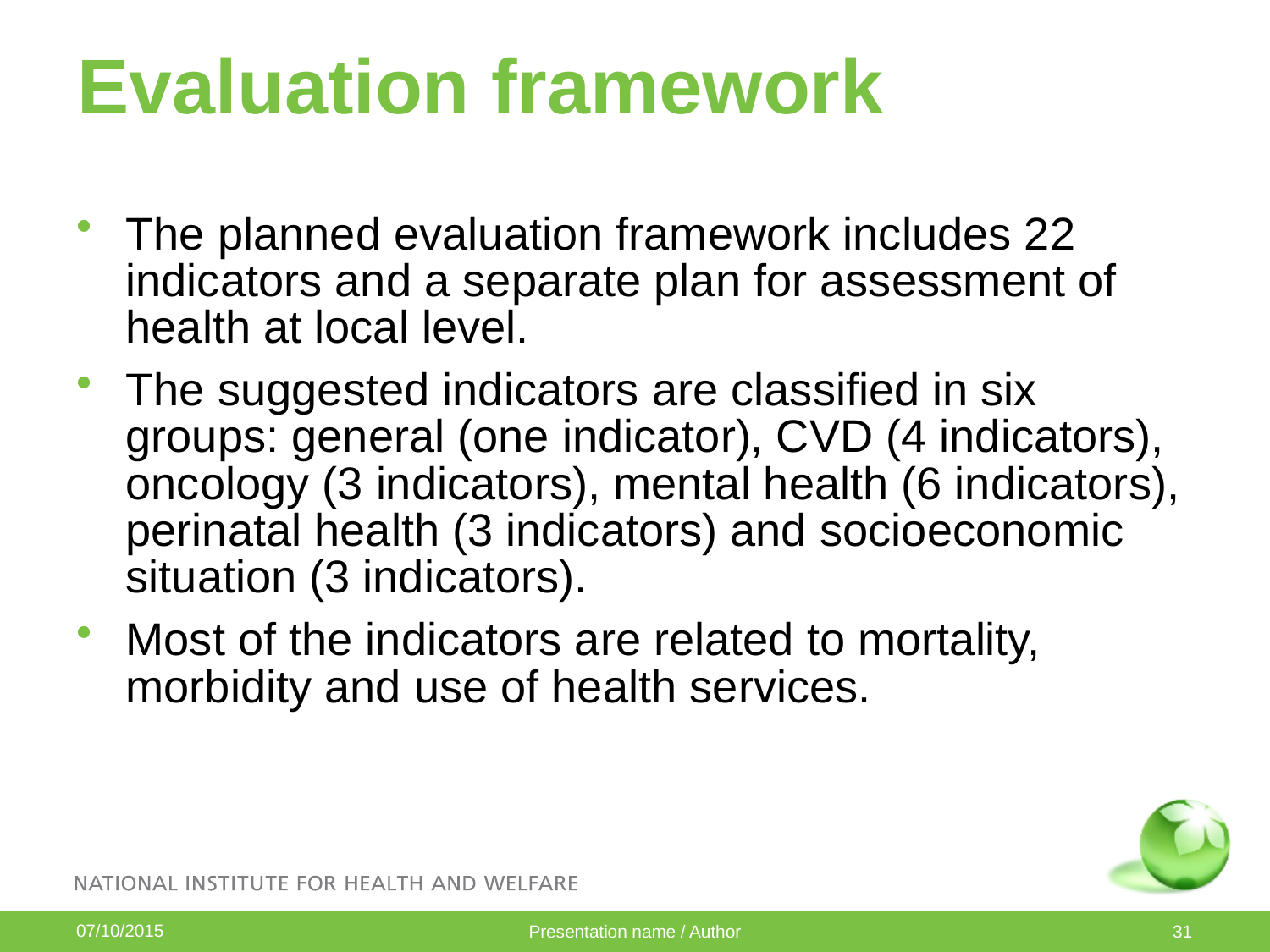

# Evaluation framework
The planned evaluation framework includes 22 indicators and a separate plan for assessment of health at local level.
The suggested indicators are classified in six groups: general (one indicator), CVD (4 indicators), oncology (3 indicators), mental health (6 indicators), perinatal health (3 indicators) and socioeconomic situation (3 indicators).
Most of the indicators are related to mortality, morbidity and use of health services.
07/10/2015
Presentation name / Author
31